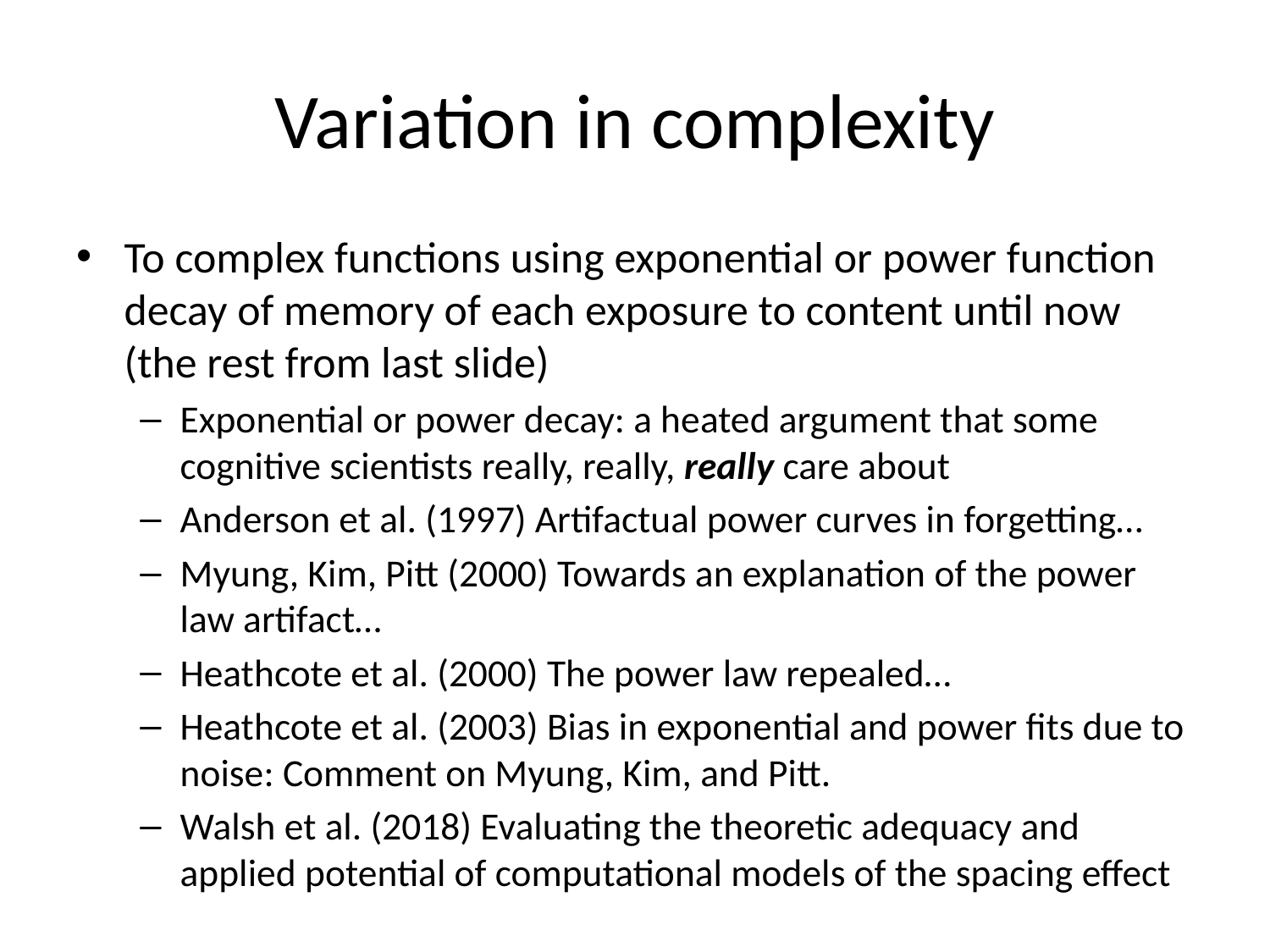

# Variation in complexity
To complex functions using exponential or power function decay of memory of each exposure to content until now (the rest from last slide)
Exponential or power decay: a heated argument that some cognitive scientists really, really, really care about
Anderson et al. (1997) Artifactual power curves in forgetting…
Myung, Kim, Pitt (2000) Towards an explanation of the power law artifact…
Heathcote et al. (2000) The power law repealed…
Heathcote et al. (2003) Bias in exponential and power fits due to noise: Comment on Myung, Kim, and Pitt.
Walsh et al. (2018) Evaluating the theoretic adequacy and applied potential of computational models of the spacing effect